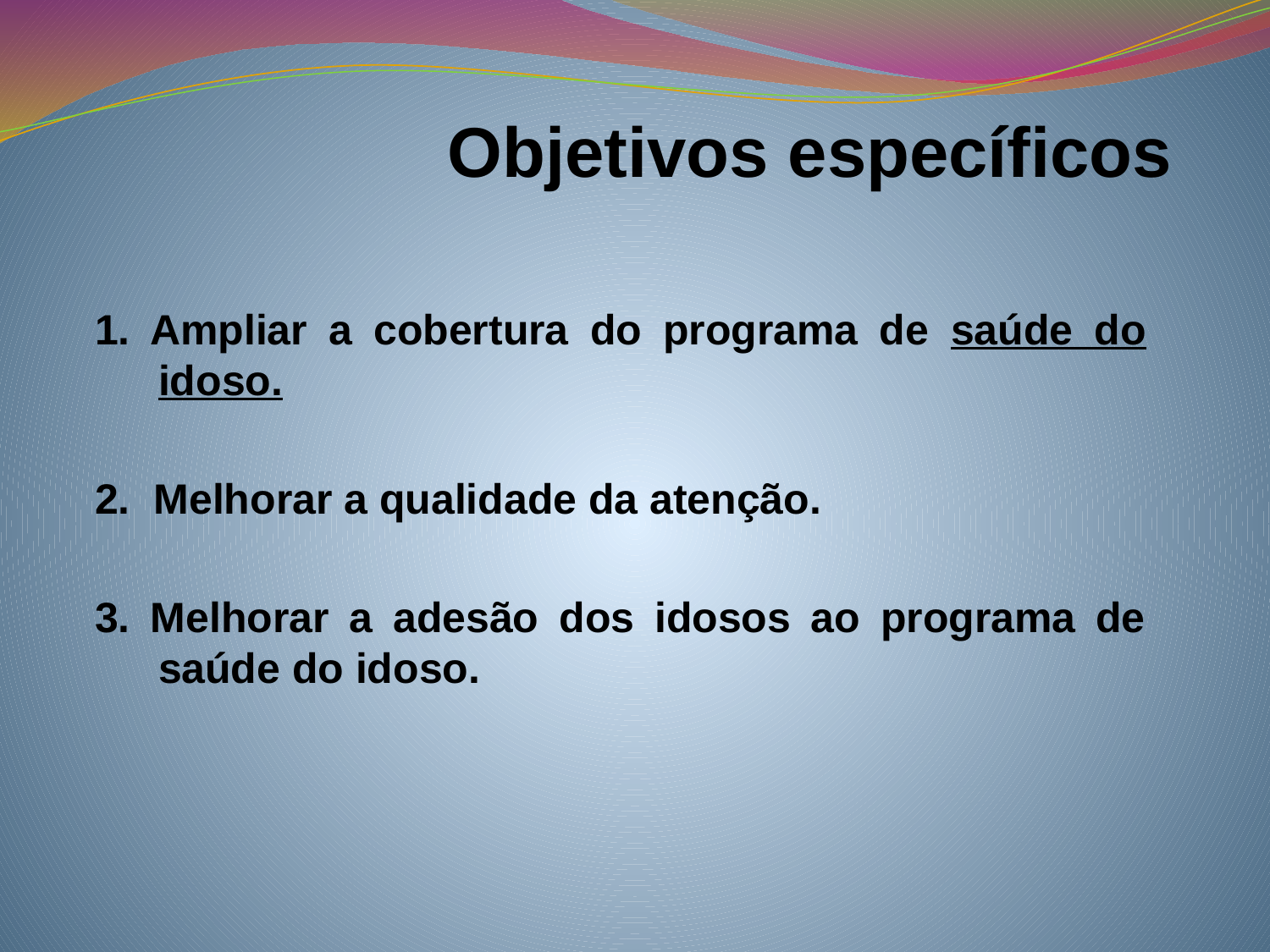

# Objetivos específicos
1. Ampliar a cobertura do programa de saúde do idoso.

2.  Melhorar a qualidade da atenção.

3. Melhorar a adesão dos idosos ao programa de saúde do idoso.